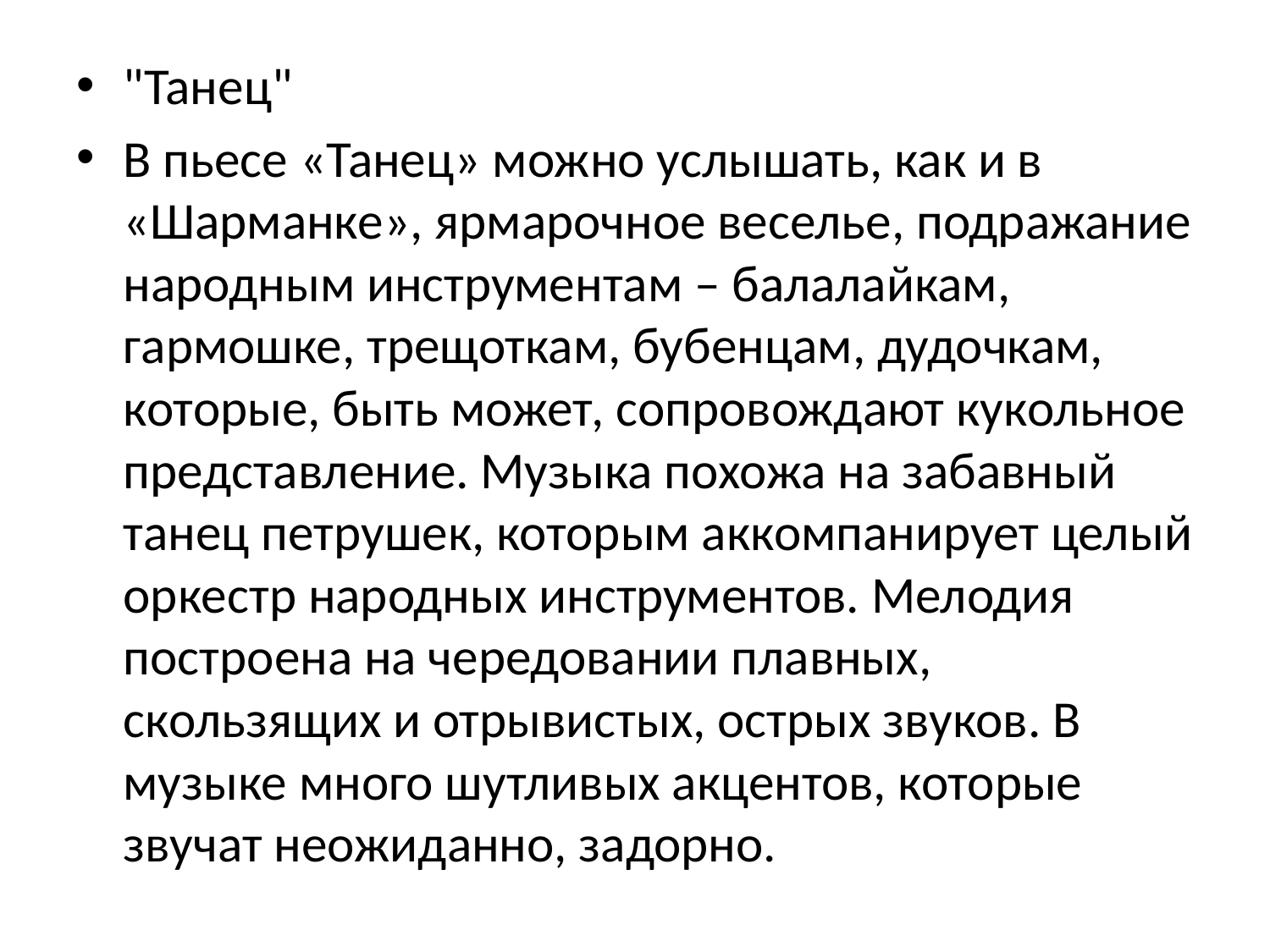

"Танец"
В пьесе «Танец» можно услышать, как и в «Шарманке», ярмарочное веселье, подражание народным инструментам – балалайкам, гармошке, трещоткам, бубенцам, дудочкам, которые, быть может, сопровождают кукольное представление. Музыка похожа на забавный танец петрушек, которым аккомпанирует целый оркестр народных инструментов. Мелодия построена на чередовании плавных, скользящих и отрывистых, острых звуков. В музыке много шутливых акцентов, которые звучат неожиданно, задорно.